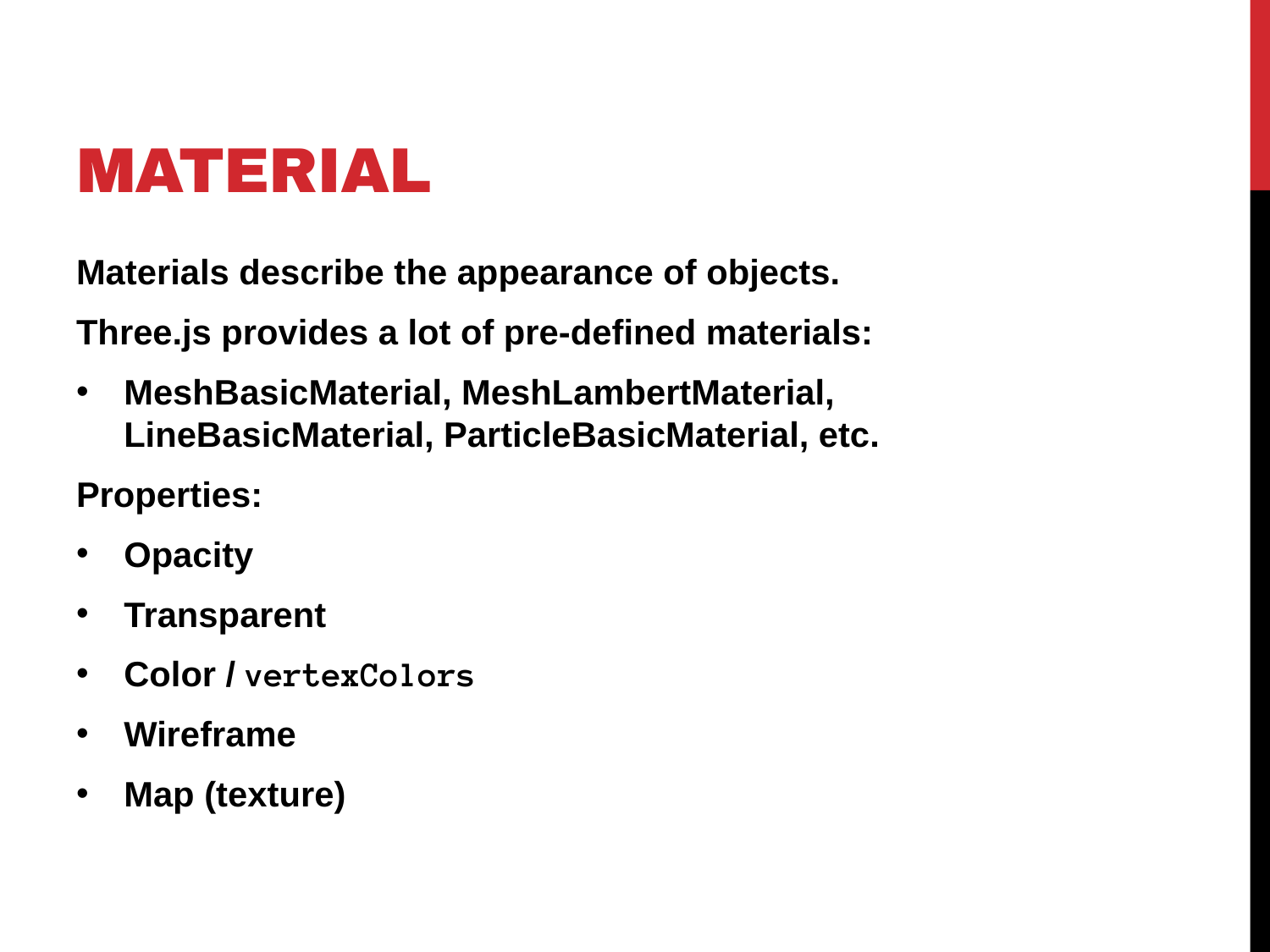

# Material
Materials describe the appearance of objects.
Three.js provides a lot of pre-defined materials:
MeshBasicMaterial, MeshLambertMaterial, LineBasicMaterial, ParticleBasicMaterial, etc.
Properties:
Opacity
Transparent
Color / vertexColors
Wireframe
Map (texture)